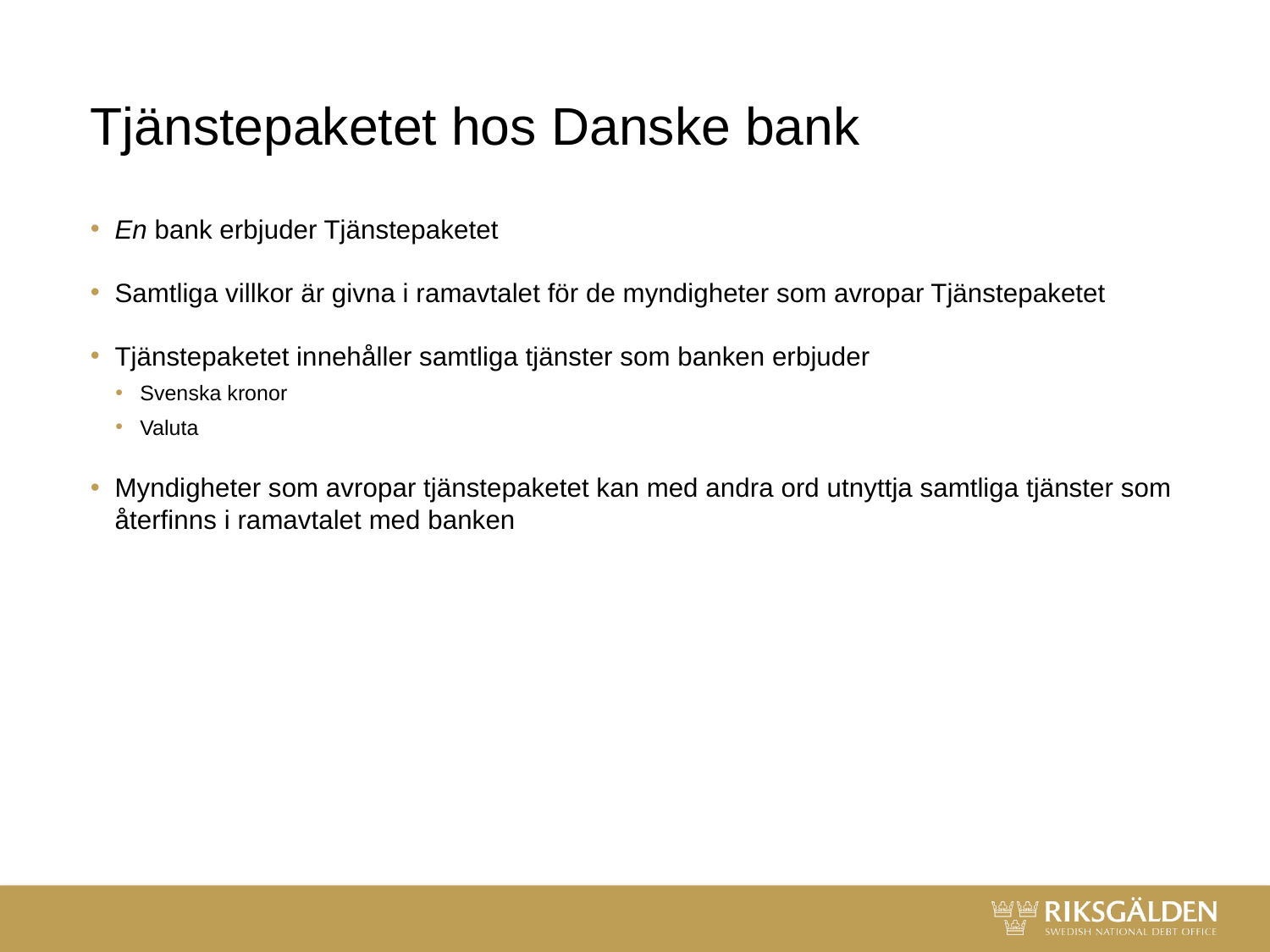

# Tjänstepaketet hos Danske bank
En bank erbjuder Tjänstepaketet
Samtliga villkor är givna i ramavtalet för de myndigheter som avropar Tjänstepaketet
Tjänstepaketet innehåller samtliga tjänster som banken erbjuder
Svenska kronor
Valuta
Myndigheter som avropar tjänstepaketet kan med andra ord utnyttja samtliga tjänster som återfinns i ramavtalet med banken